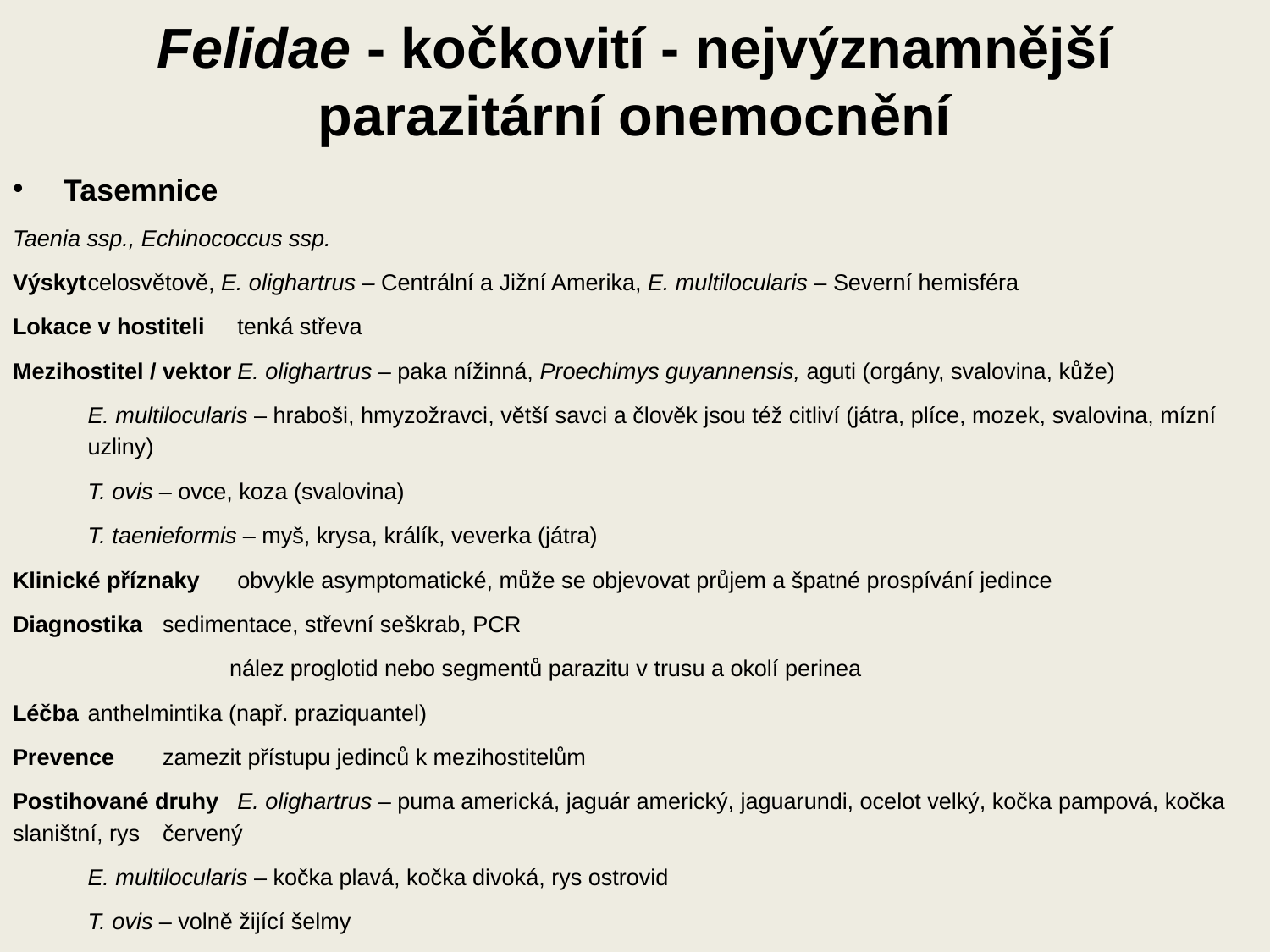

# Felidae - kočkovití - nejvýznamnější parazitární onemocnění
Tasemnice
Taenia ssp., Echinococcus ssp.
Výskyt		celosvětově, E. olighartrus – Centrální a Jižní Amerika, E. multilocularis – Severní hemisféra
Lokace v hostiteli	tenká střeva
Mezihostitel / vektor	E. olighartrus – paka nížinná, Proechimys guyannensis, aguti (orgány, svalovina, kůže)
		E. multilocularis – hraboši, hmyzožravci, větší savci a člověk jsou též citliví (játra, plíce, mozek, svalovina, mízní 		uzliny)
		T. ovis – ovce, koza (svalovina)
		T. taenieformis – myš, krysa, králík, veverka (játra)
Klinické příznaky	obvykle asymptomatické, může se objevovat průjem a špatné prospívání jedince
Diagnostika		sedimentace, střevní seškrab, PCR
	nález proglotid nebo segmentů parazitu v trusu a okolí perinea
Léčba		anthelmintika (např. praziquantel)
Prevence		zamezit přístupu jedinců k mezihostitelům
Postihované druhy	E. olighartrus – puma americká, jaguár americký, jaguarundi, ocelot velký, kočka pampová, kočka slaništní, rys 		červený
		E. multilocularis – kočka plavá, kočka divoká, rys ostrovid
		T. ovis – volně žijící šelmy
		T. taenieformis – kočka, rys